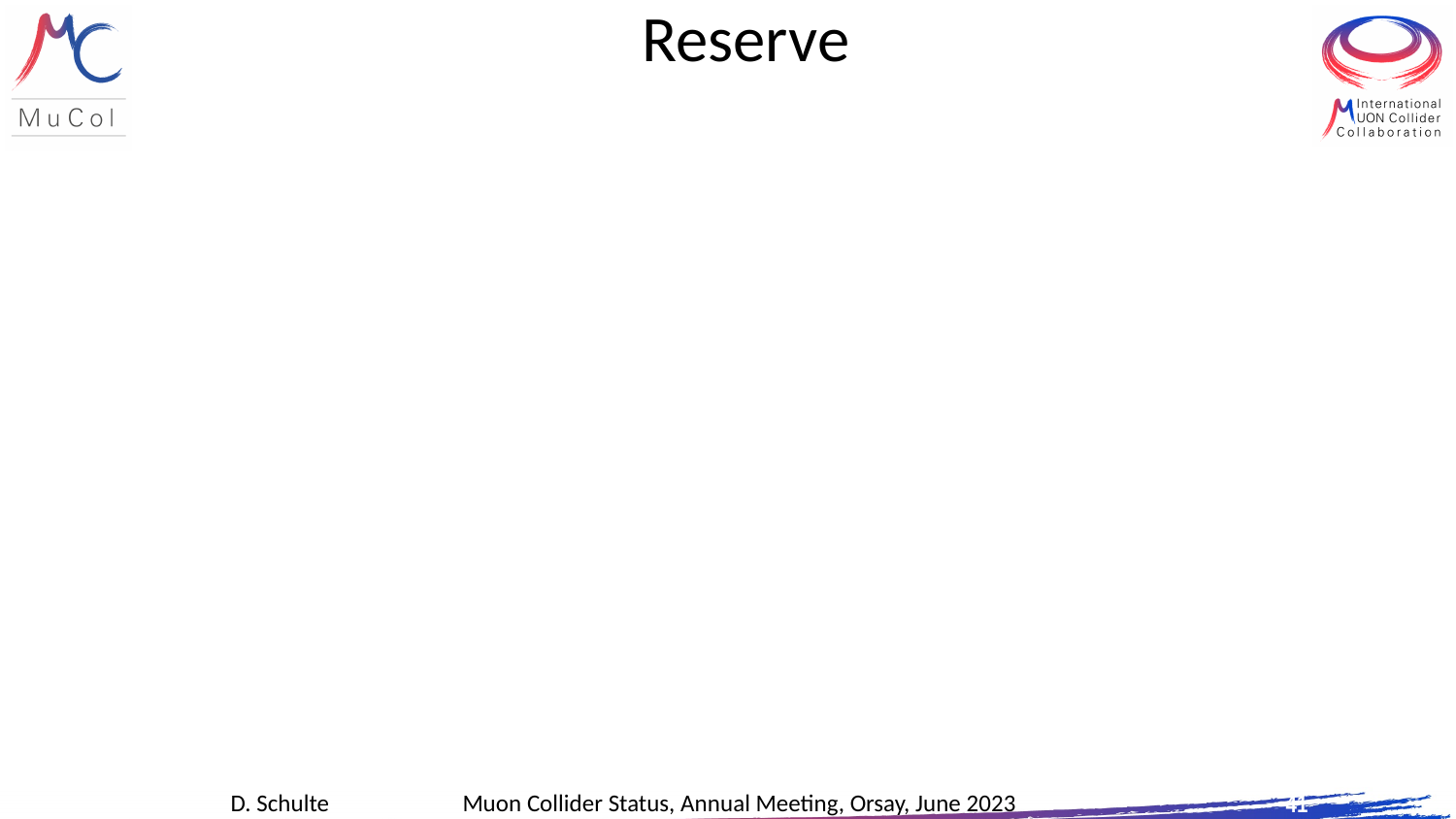

# Reserve

41
D. Schulte                        Muon Collider Status, Annual Meeting, Orsay, June 2023